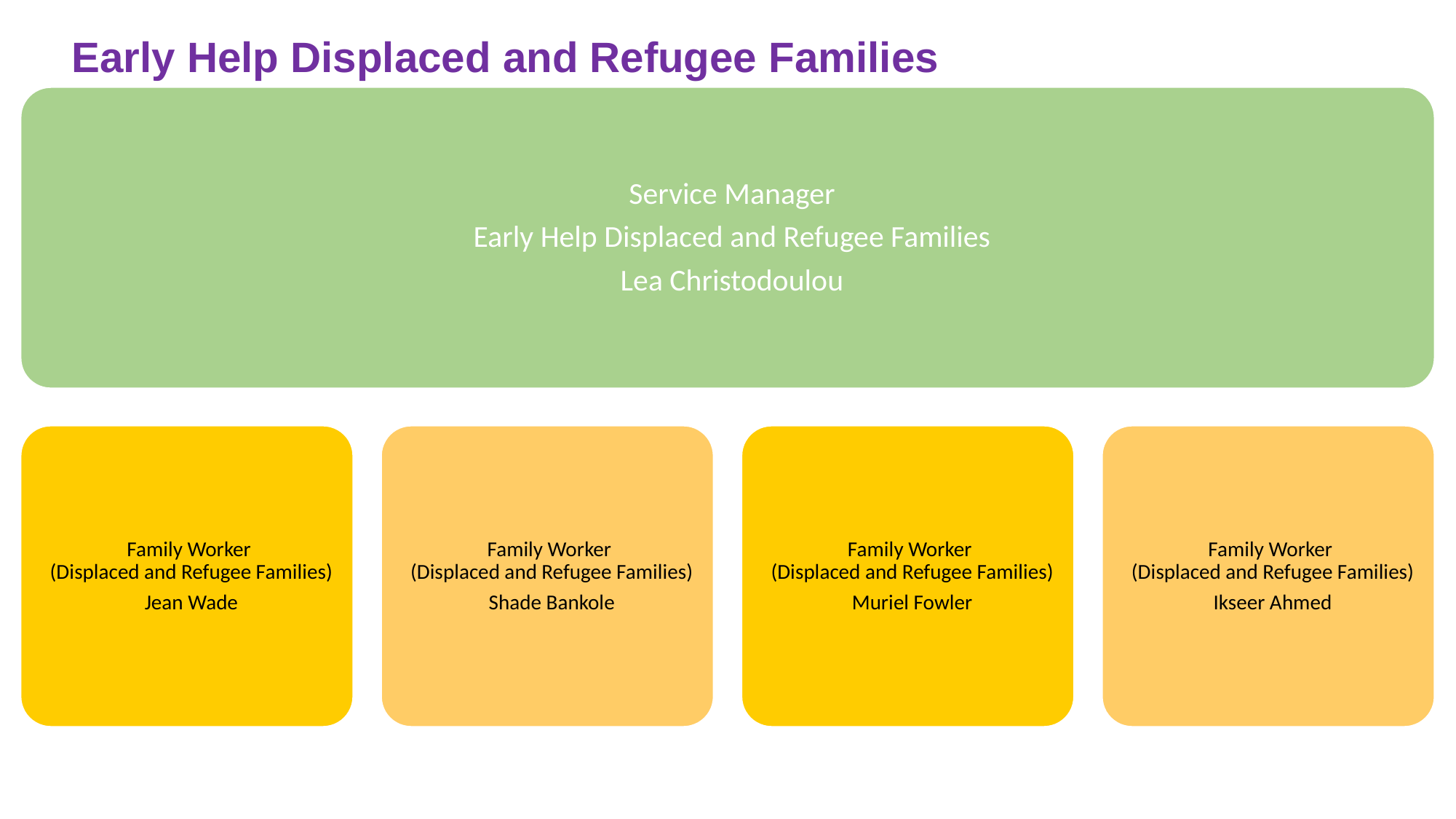

Early Help Displaced and Refugee Families
Service Manager
Early Help Displaced and Refugee Families
Lea Christodoulou
Family Worker
(Displaced and Refugee Families)
Jean Wade
Family Worker
(Displaced and Refugee Families)
Shade Bankole
Family Worker
(Displaced and Refugee Families)
Muriel Fowler
Family Worker
(Displaced and Refugee Families)
Ikseer Ahmed